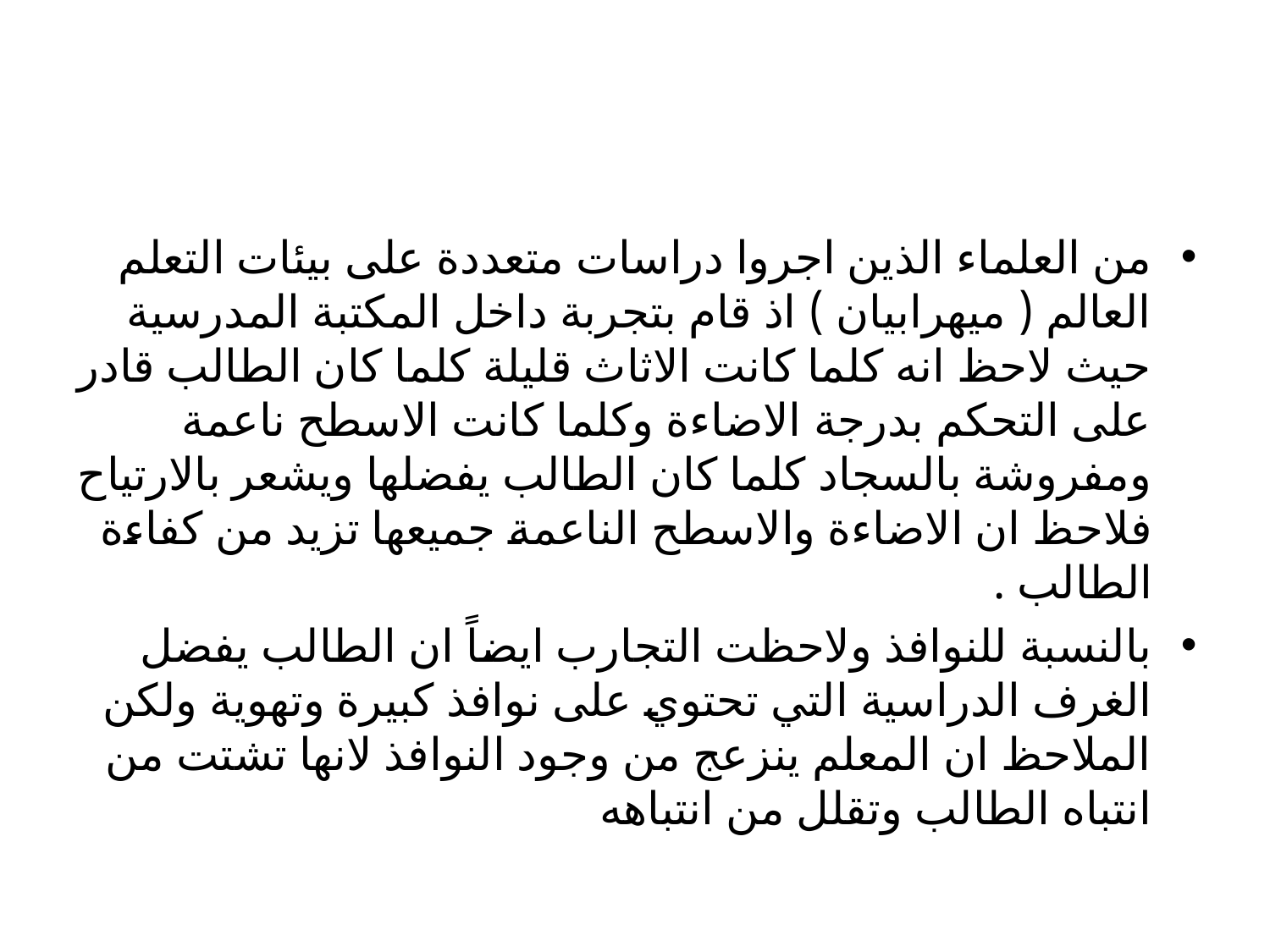

#
من العلماء الذين اجروا دراسات متعددة على بيئات التعلم العالم ( ميهرابيان ) اذ قام بتجربة داخل المكتبة المدرسية حيث لاحظ انه كلما كانت الاثاث قليلة كلما كان الطالب قادر على التحكم بدرجة الاضاءة وكلما كانت الاسطح ناعمة ومفروشة بالسجاد كلما كان الطالب يفضلها ويشعر بالارتياح فلاحظ ان الاضاءة والاسطح الناعمة جميعها تزيد من كفاءة الطالب .
بالنسبة للنوافذ ولاحظت التجارب ايضاً ان الطالب يفضل الغرف الدراسية التي تحتوي على نوافذ كبيرة وتهوية ولكن الملاحظ ان المعلم ينزعج من وجود النوافذ لانها تشتت من انتباه الطالب وتقلل من انتباهه